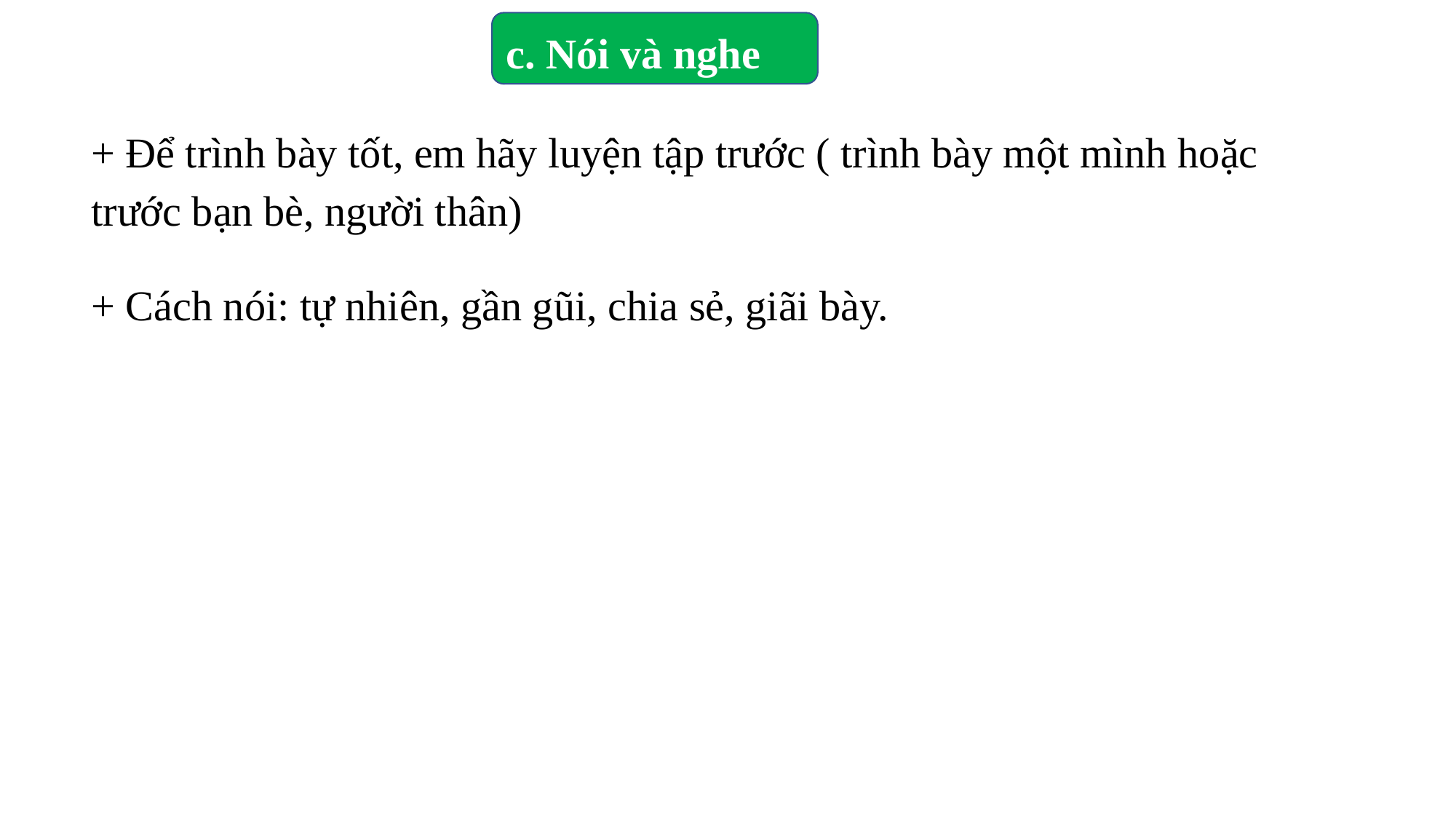

c. Nói và nghe
+ Để trình bày tốt, em hãy luyện tập trước ( trình bày một mình hoặc trước bạn bè, người thân)
+ Cách nói: tự nhiên, gần gũi, chia sẻ, giãi bày.